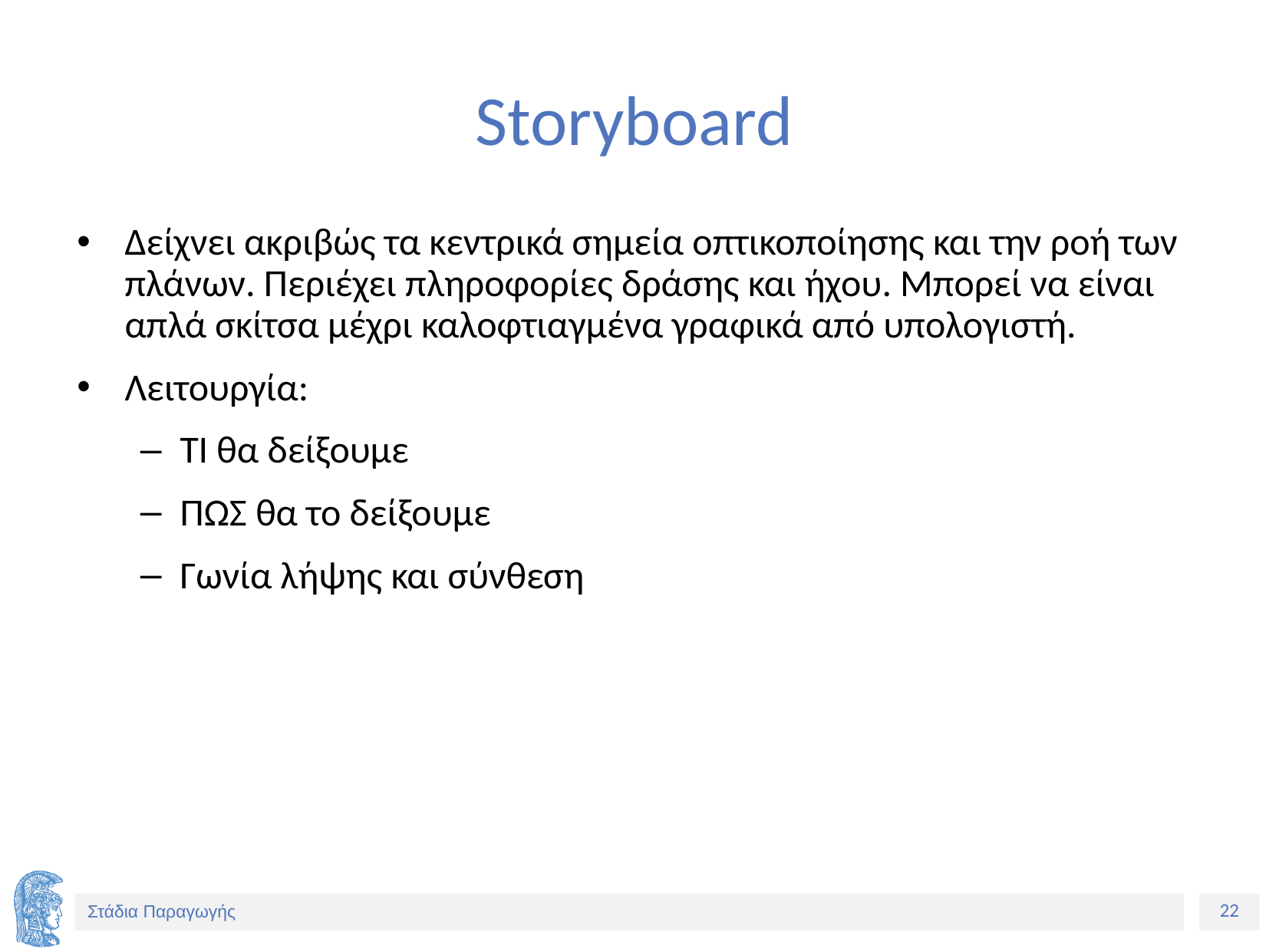

# Storyboard
Δείχνει ακριβώς τα κεντρικά σημεία οπτικοποίησης και την ροή των πλάνων. Περιέχει πληροφορίες δράσης και ήχου. Μπορεί να είναι απλά σκίτσα μέχρι καλοφτιαγμένα γραφικά από υπολογιστή.
Λειτουργία:
ΤΙ θα δείξουμε
ΠΩΣ θα το δείξουμε
Γωνία λήψης και σύνθεση